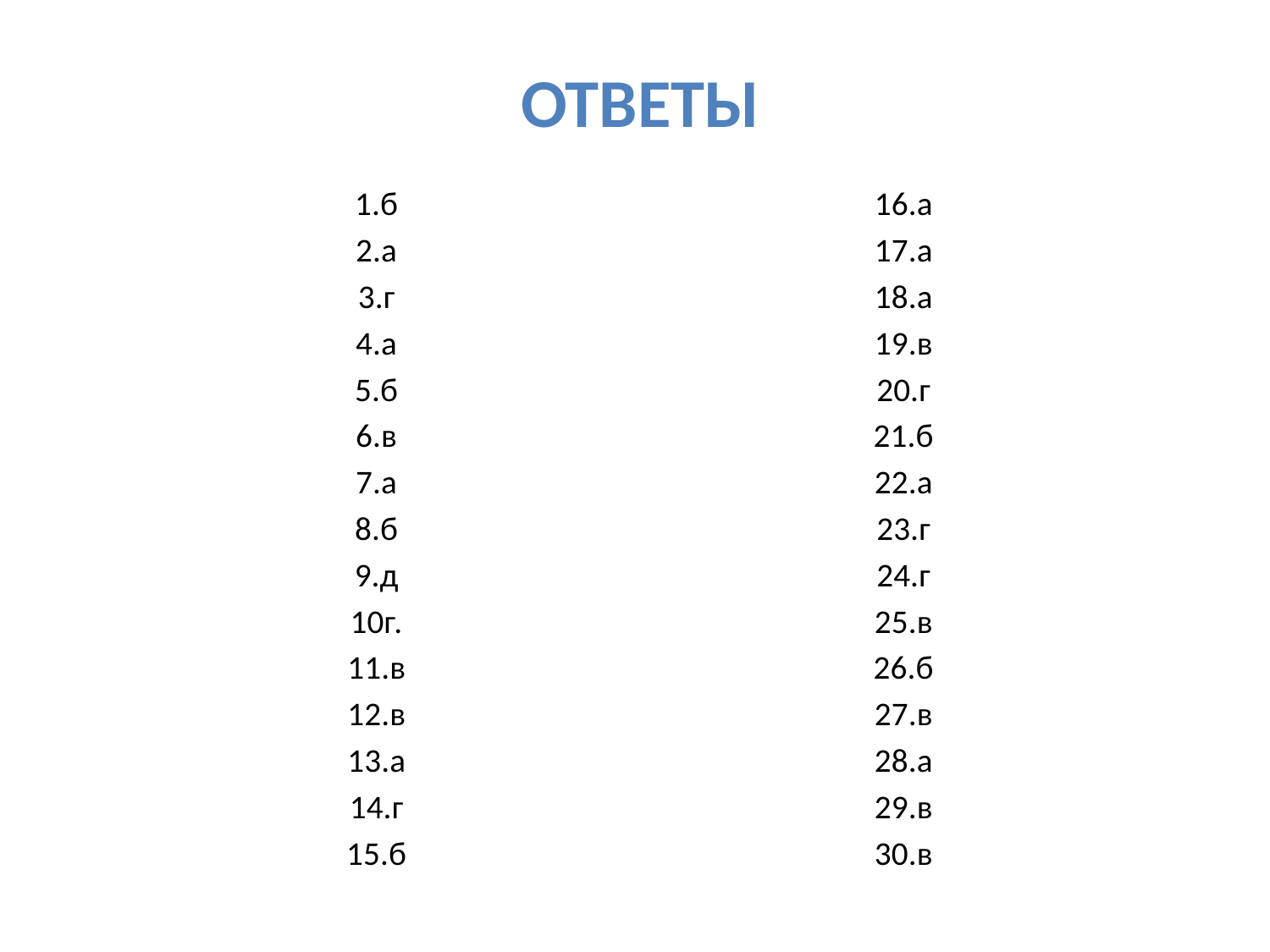

# ответы
1.б
2.а
3.г
4.а
5.б
6.в
7.а
8.б
9.д
10г.
11.в
12.в
13.а
14.г
15.б
16.а
17.а
18.а
19.в
20.г
21.б
22.а
23.г
24.г
25.в
26.б
27.в
28.а
29.в
30.в